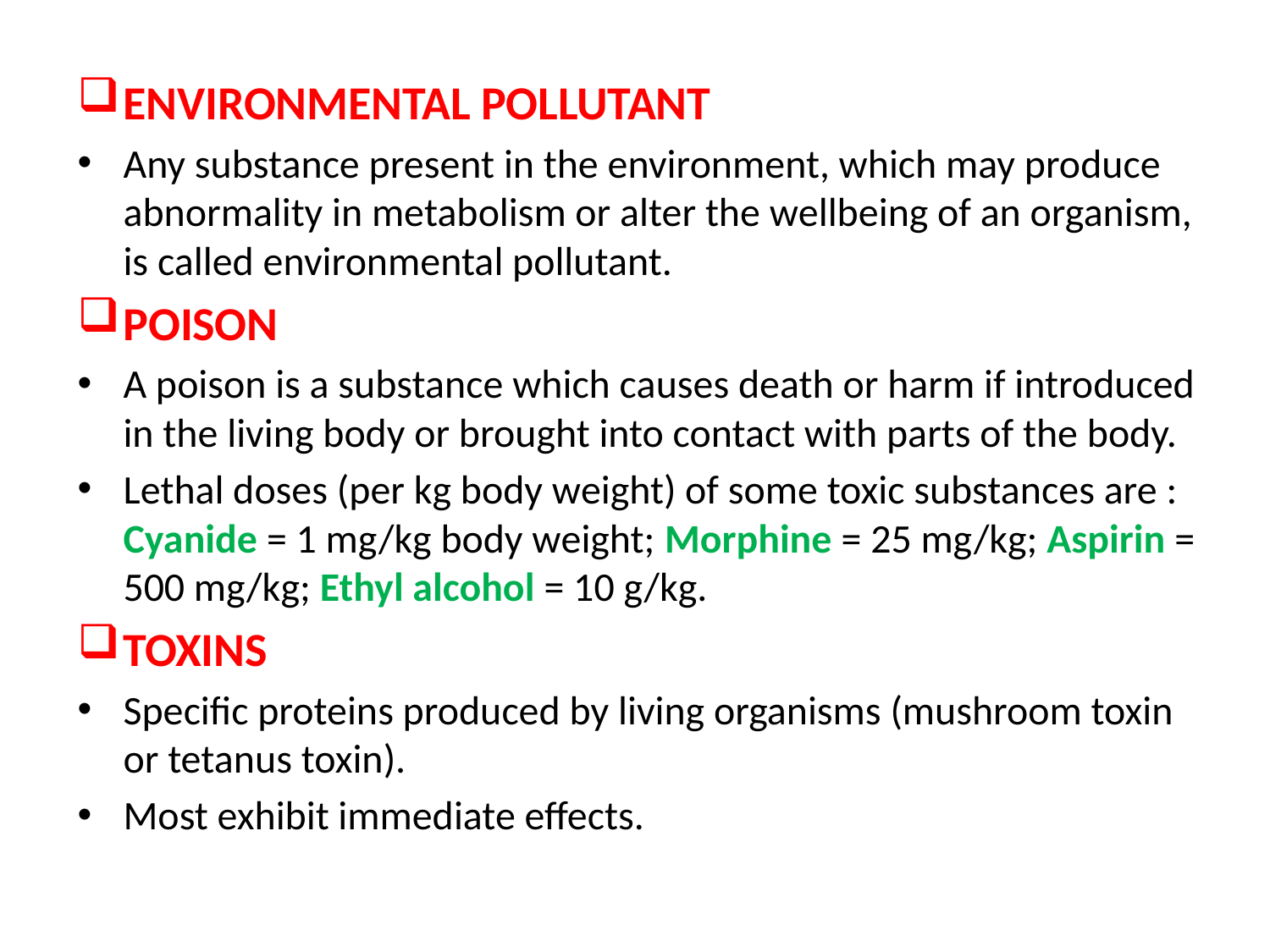

ENVIRONMENTAL POLLUTANT
Any substance present in the environment, which may produce abnormality in metabolism or alter the wellbeing of an organism, is called environmental pollutant.
POISON
A poison is a substance which causes death or harm if introduced in the living body or brought into contact with parts of the body.
Lethal doses (per kg body weight) of some toxic substances are : Cyanide = 1 mg/kg body weight; Morphine = 25 mg/kg; Aspirin = 500 mg/kg; Ethyl alcohol = 10 g/kg.
TOXINS
Specific proteins produced by living organisms (mushroom toxin or tetanus toxin).
Most exhibit immediate effects.